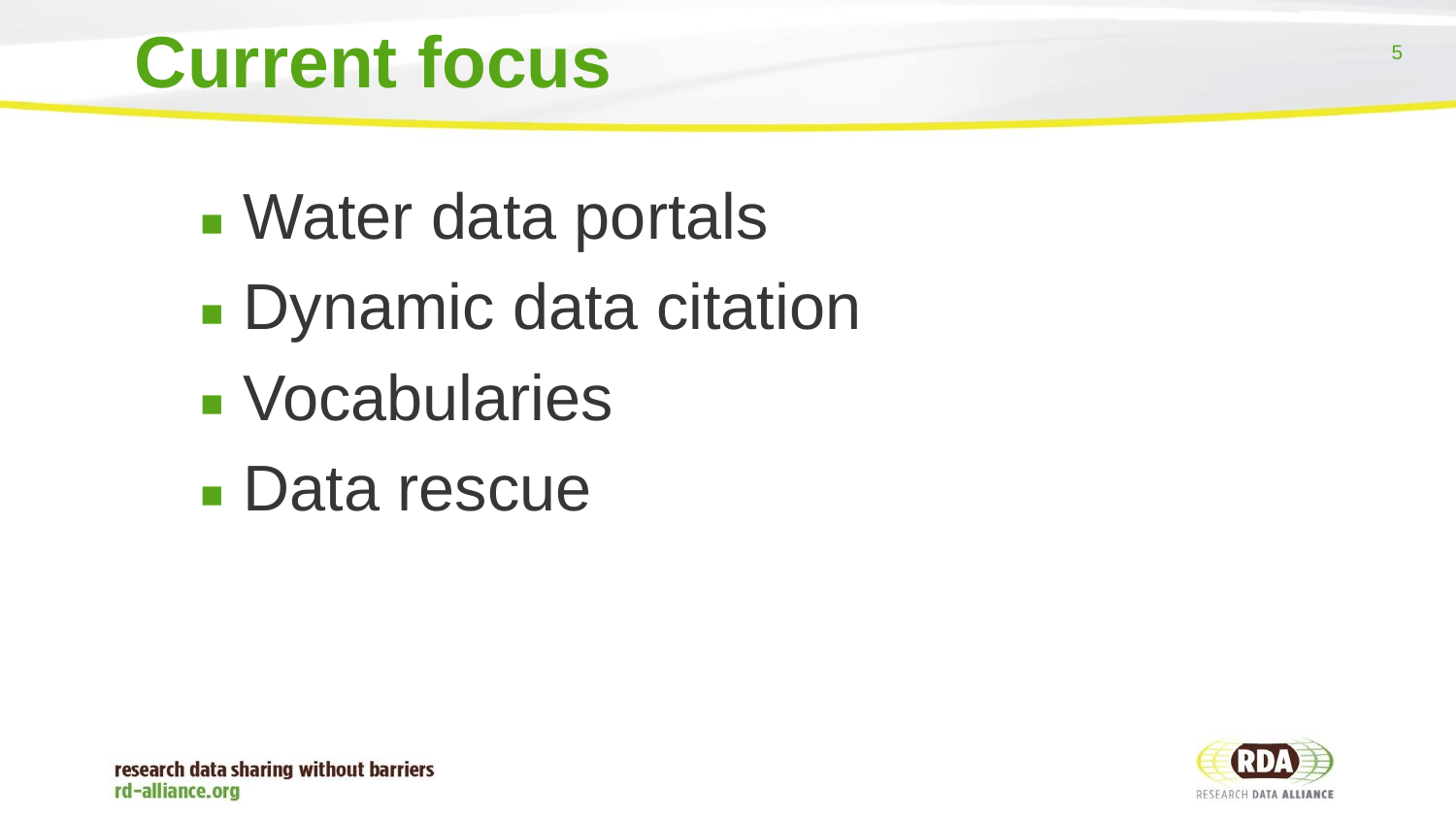

# Current focus
 Water data portals
 Dynamic data citation
 Vocabularies
 Data rescue